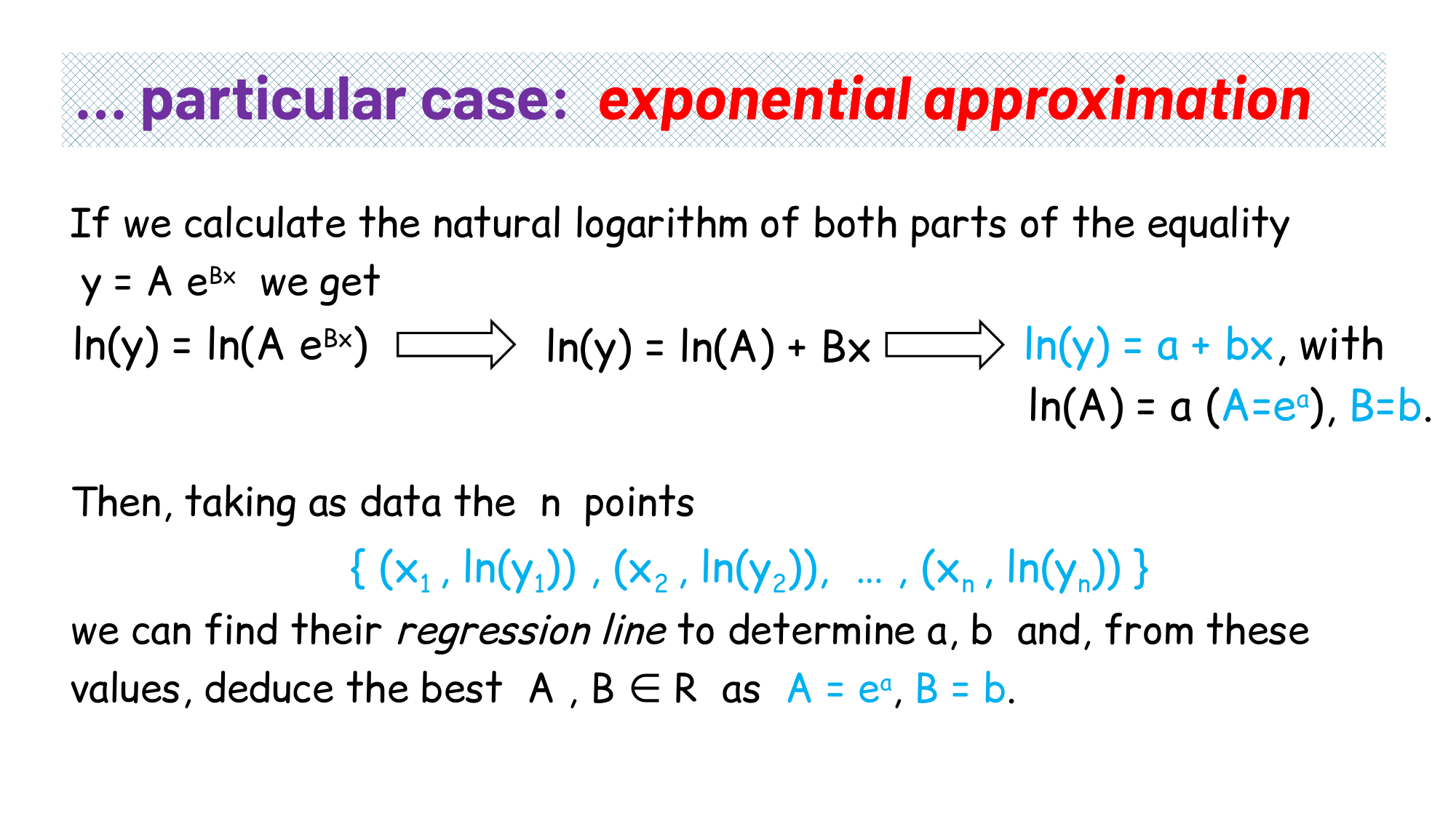

… particular case:  exponential approximation
 If we calculate the natural logarithm of both parts of the equality
  y = A eBx  we get

                                    ln(y) = ln(A) + Bx

ln(y) = ln(A eBx)
                                                                           ln(y) = a + bx, with
                                                                      ln(A) = a (A=ea), B=b.

 Then, taking as data the  n  points
                       { (x1 , ln(y1)) , (x2 , ln(y2)),  … , (xn , ln(yn)) }
 we can find their regression line to determine a, b  and, from these
 values, deduce the best  A , B ∈ R  as  A = ea, B = b.